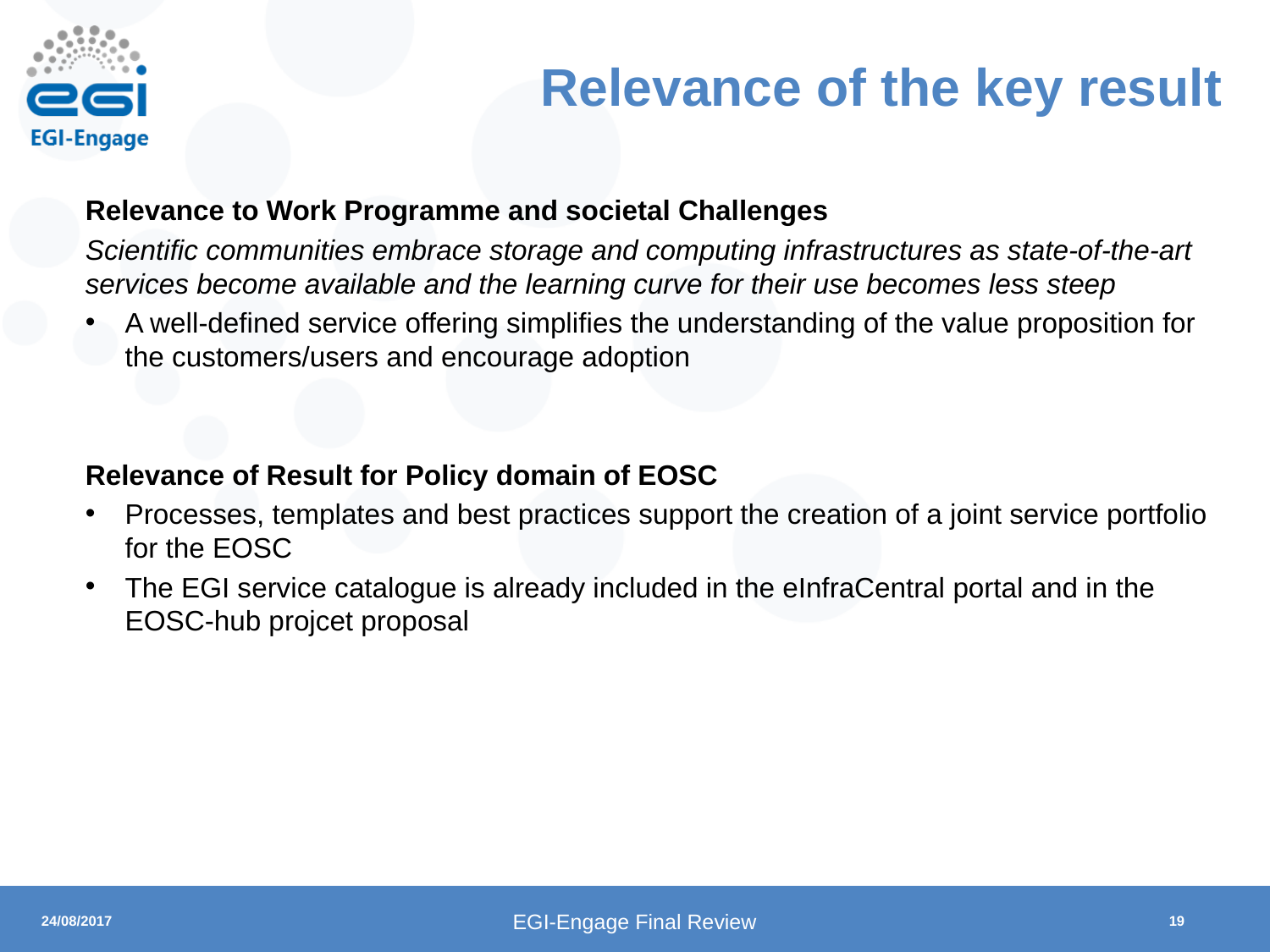

# Relevance of the key result
Relevance to Work Programme and societal Challenges
Scientific communities embrace storage and computing infrastructures as state-of-the-art services become available and the learning curve for their use becomes less steep
A well-defined service offering simplifies the understanding of the value proposition for the customers/users and encourage adoption

Relevance of Result for Policy domain of EOSC
Processes, templates and best practices support the creation of a joint service portfolio for the EOSC
The EGI service catalogue is already included in the eInfraCentral portal and in the EOSC-hub projcet proposal
EGI-Engage Final Review